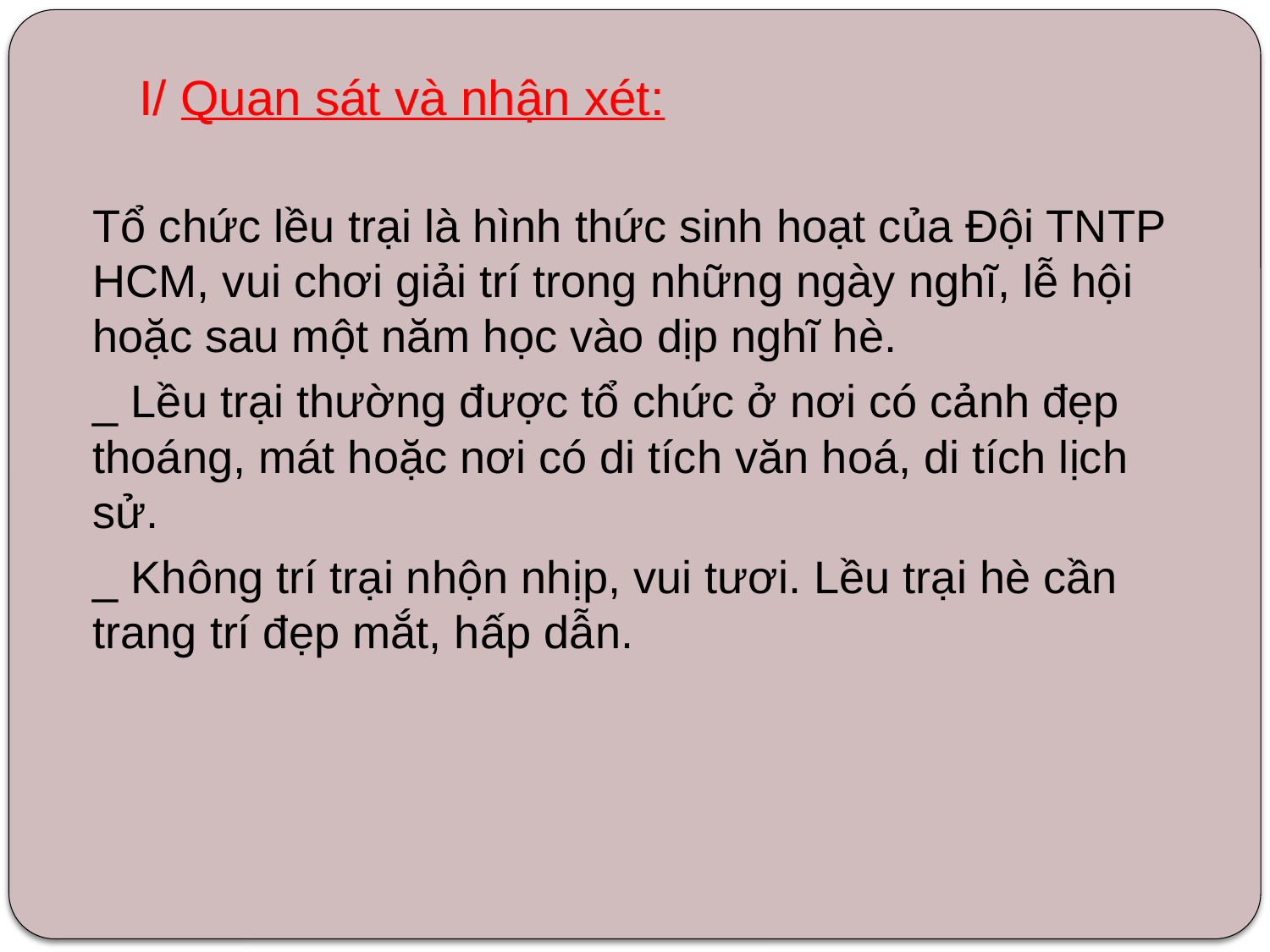

# I/ Quan sát và nhận xét:
Tổ chức lều trại là hình thức sinh hoạt của Đội TNTP HCM, vui chơi giải trí trong những ngày nghĩ, lễ hội hoặc sau một năm học vào dịp nghĩ hè.
_ Lều trại thường được tổ chức ở nơi có cảnh đẹp thoáng, mát hoặc nơi có di tích văn hoá, di tích lịch sử.
_ Không trí trại nhộn nhịp, vui tươi. Lều trại hè cần trang trí đẹp mắt, hấp dẫn.